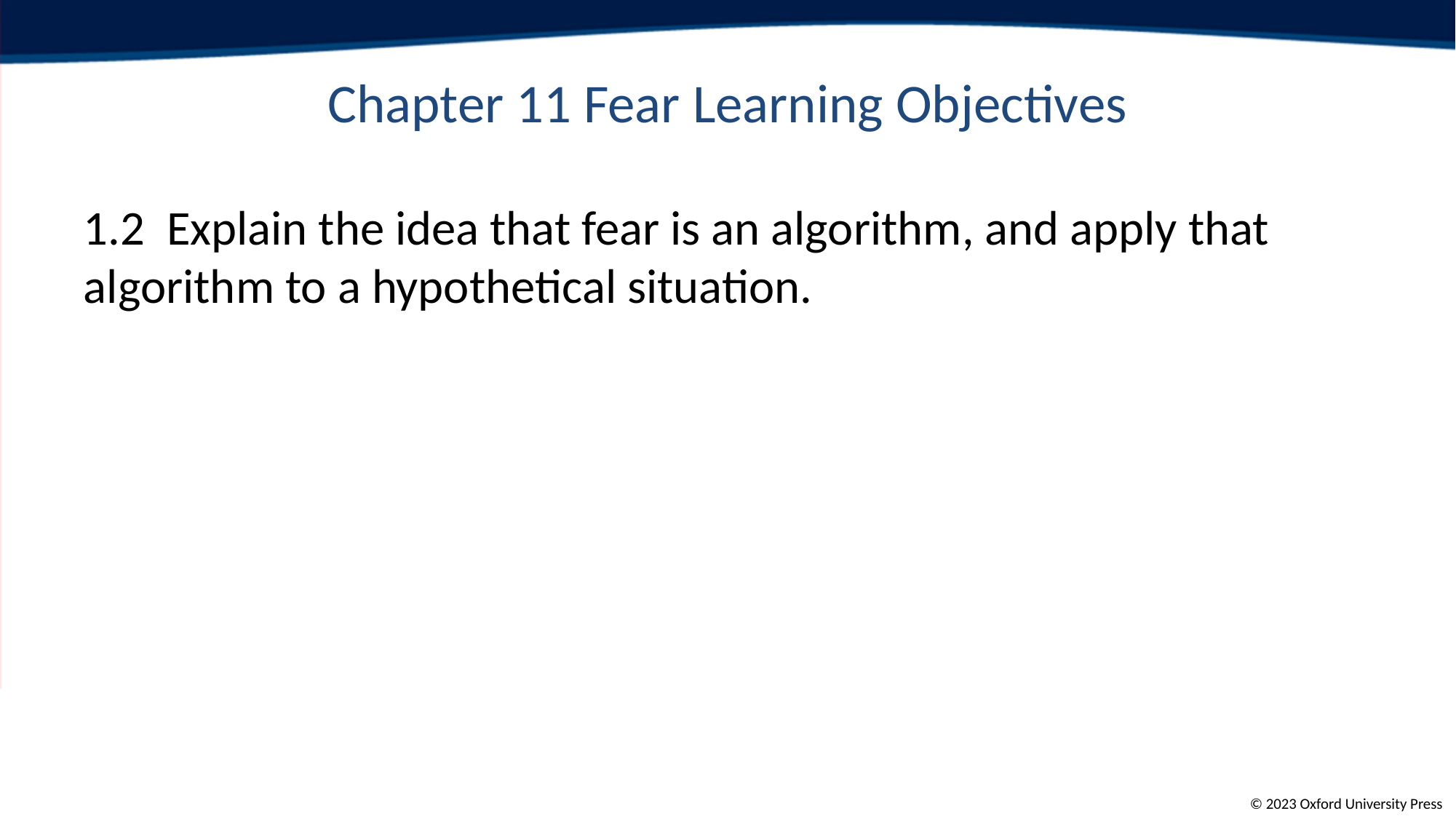

# Chapter 11 Fear Learning Objectives
1.2  Explain the idea that fear is an algorithm, and apply that algorithm to a hypothetical situation.